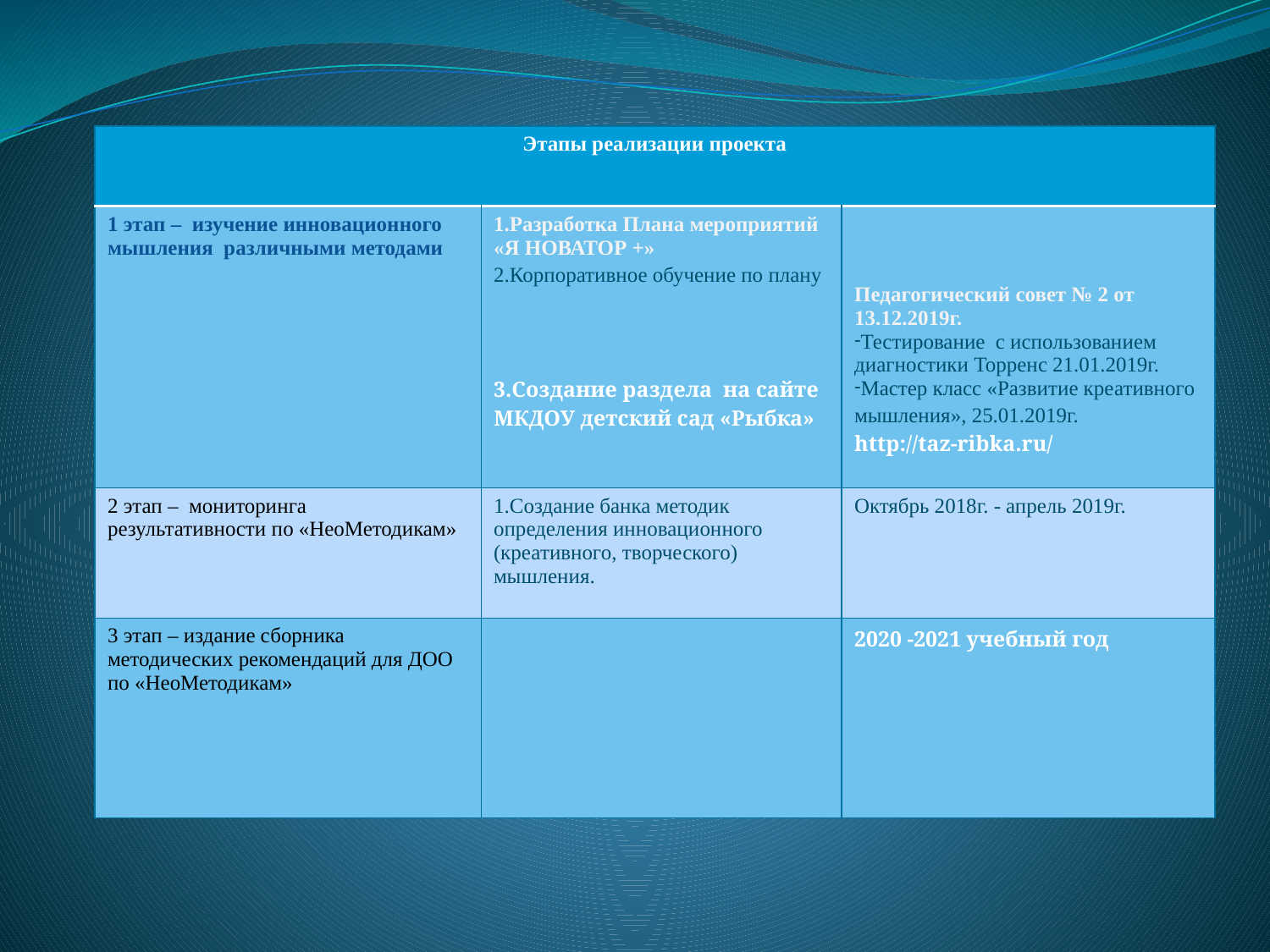

| Этапы реализации проекта |  |  |
| --- | --- | --- |
| 1 этап – изучение инновационного мышления различными методами | Разработка Плана мероприятий «Я НОВАТОР +» Корпоративное обучение по плану Создание раздела на сайте МКДОУ детский сад «Рыбка» | Педагогический совет № 2 от 13.12.2019г. Тестирование с использованием диагностики Торренс 21.01.2019г. Мастер класс «Развитие креативного мышления», 25.01.2019г. http://taz-ribka.ru/ |
| 2 этап – мониторинга результативности по «НеоМетодикам» | Создание банка методик определения инновационного (креативного, творческого) мышления. | Октябрь 2018г. - апрель 2019г. |
| 3 этап – издание сборника методических рекомендаций для ДОО по «НеоМетодикам» |  | 2020 -2021 учебный год |